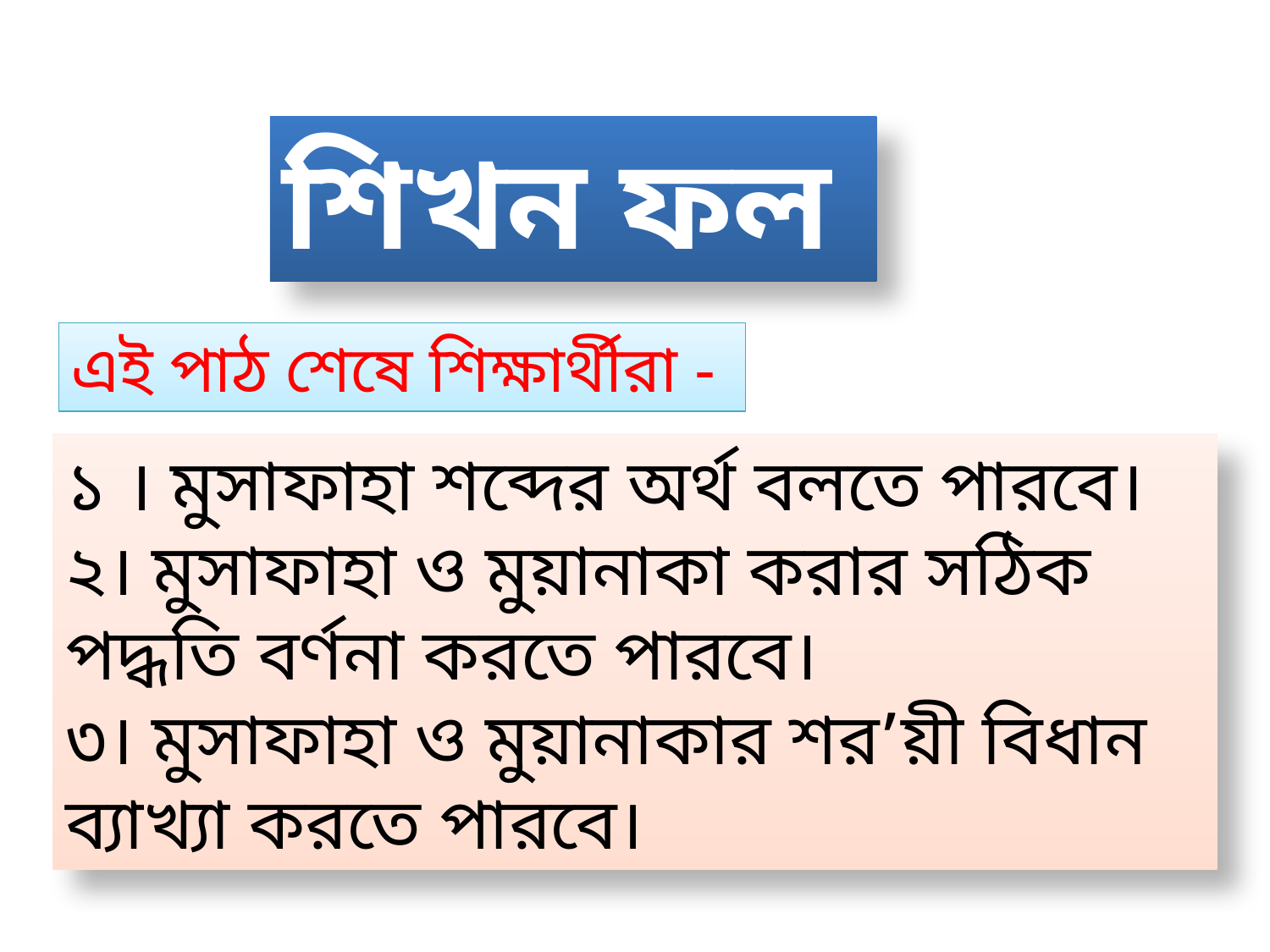

শিখন ফল
এই পাঠ শেষে শিক্ষার্থীরা -
১ । মুসাফাহা শব্দের অর্থ বলতে পারবে।
২। মুসাফাহা ও মুয়ানাকা করার সঠিক পদ্ধতি বর্ণনা করতে পারবে।
৩। মুসাফাহা ও মুয়ানাকার শর’য়ী বিধান ব্যাখ্যা করতে পারবে।